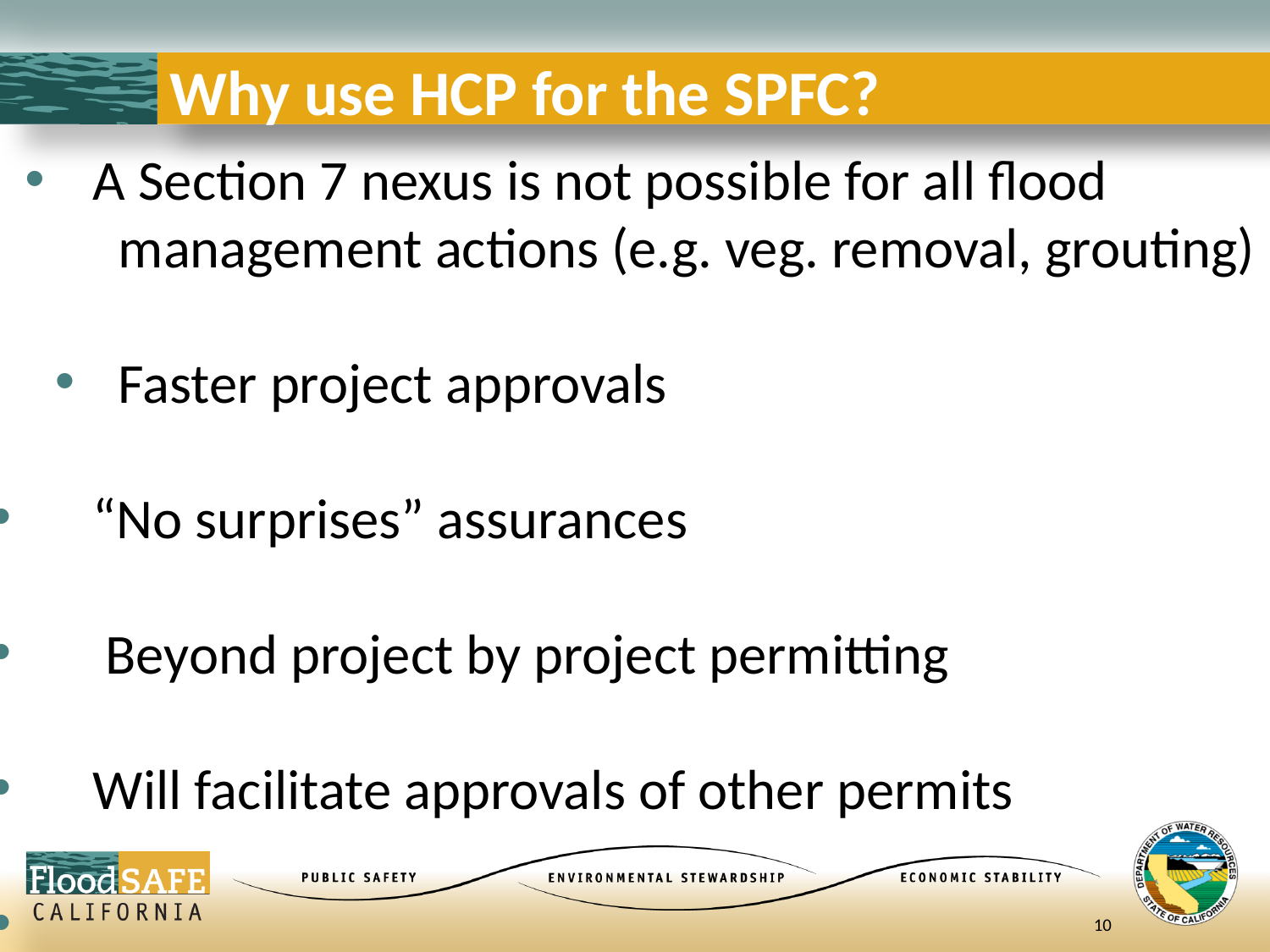

# Why use HCP for the SPFC?
   A Section 7 nexus is not possible for all flood
management actions (e.g. veg. removal, grouting)

Faster project approvals

   “No surprises” assurances

    Beyond project by project permitting

   Will facilitate approvals of other permits

10